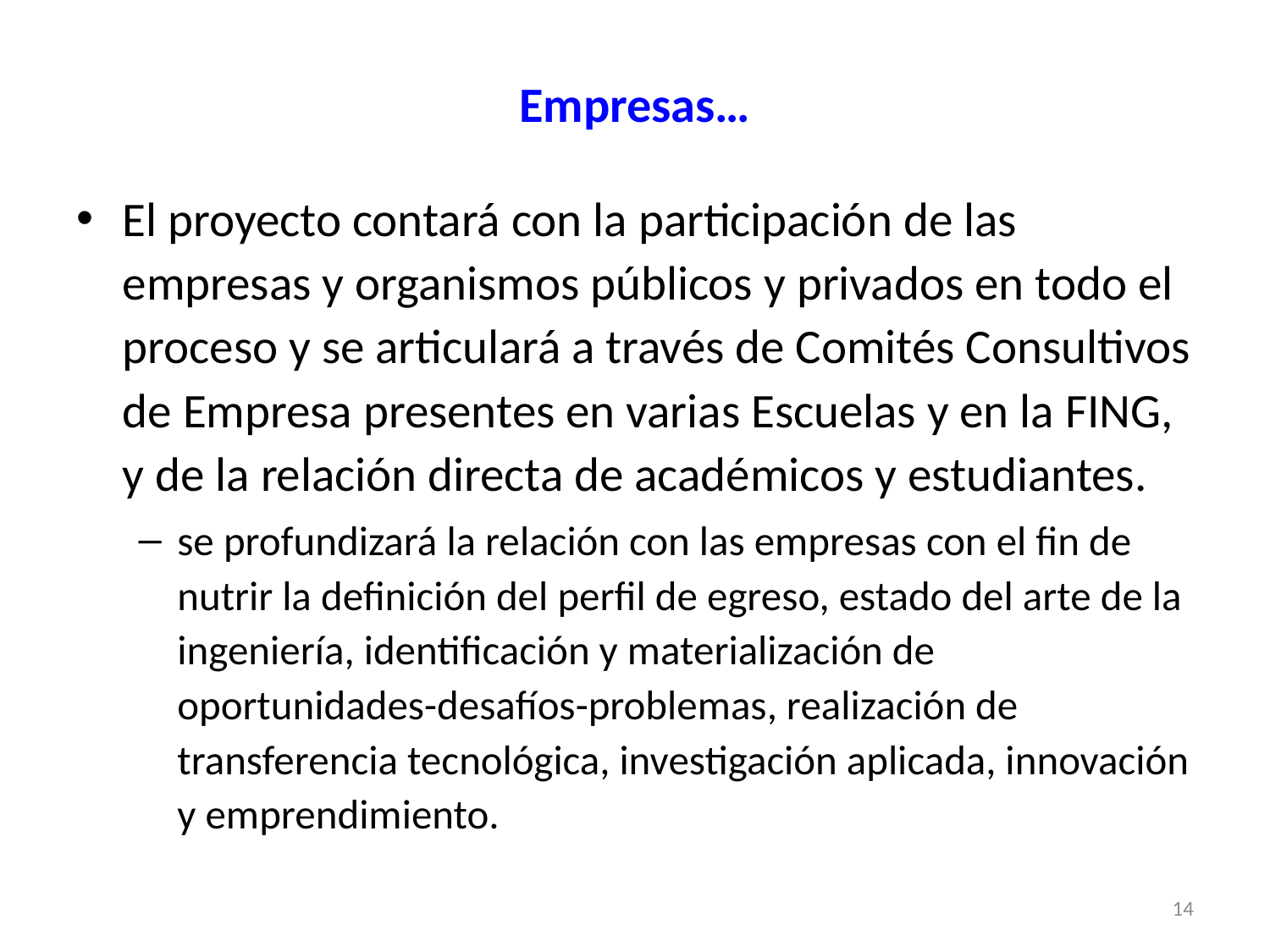

# Empresas…
El proyecto contará con la participación de las empresas y organismos públicos y privados en todo el proceso y se articulará a través de Comités Consultivos de Empresa presentes en varias Escuelas y en la FING, y de la relación directa de académicos y estudiantes.
se profundizará la relación con las empresas con el fin de nutrir la definición del perfil de egreso, estado del arte de la ingeniería, identificación y materialización de oportunidades-desafíos-problemas, realización de transferencia tecnológica, investigación aplicada, innovación y emprendimiento.

14